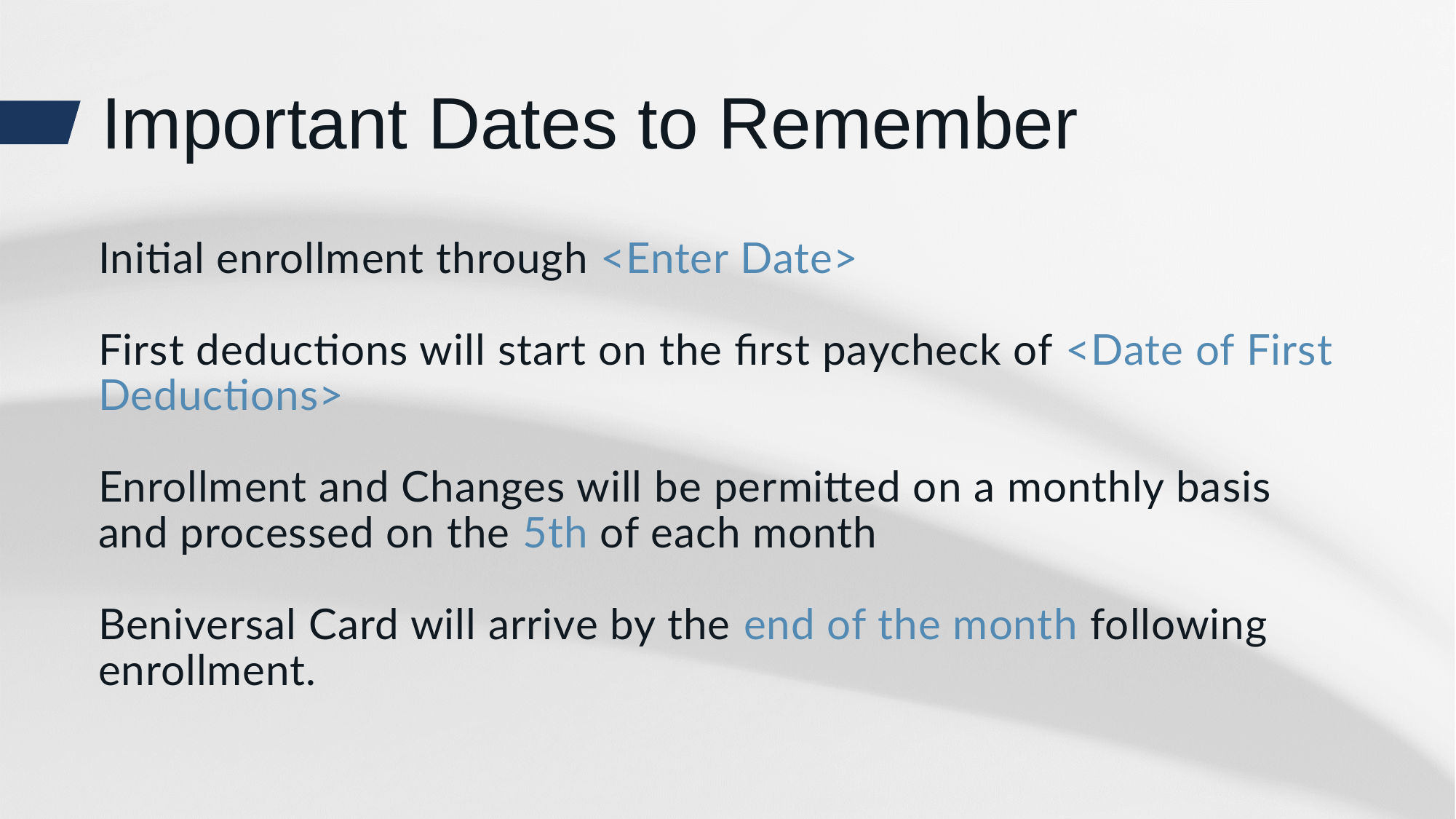

# Important Dates to Remember
Initial enrollment through <Enter Date>

First deductions will start on the first paycheck of <Date of First Deductions>

Enrollment and Changes will be permitted on a monthly basis and processed on the 5th of each month

Beniversal Card will arrive by the end of the month following enrollment.